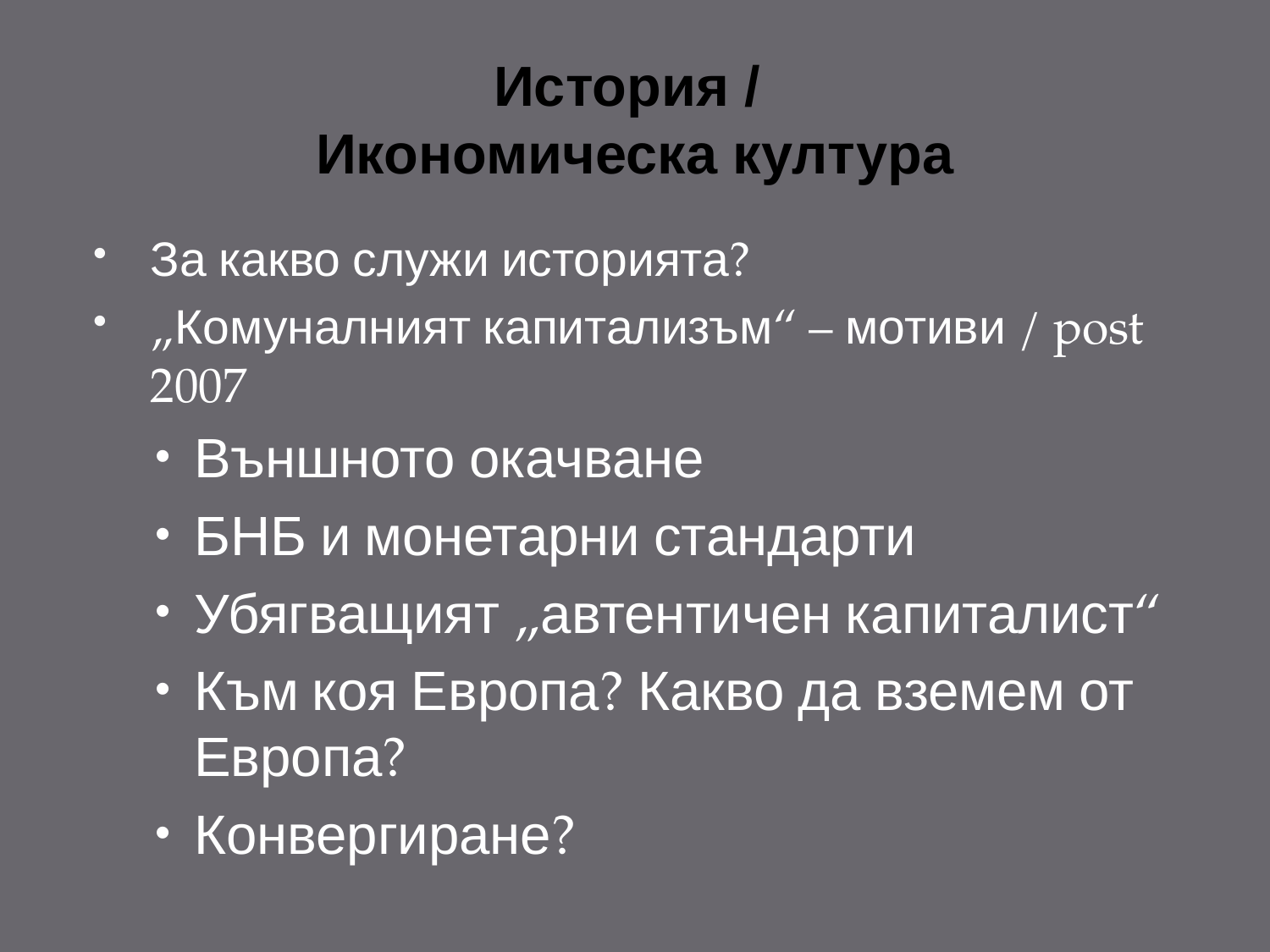

# История / Икономическа култура
За какво служи историята?
„Комуналният капитализъм“ – мотиви / post 2007
Външното окачване
БНБ и монетарни стандарти
Убягващият „автентичен капиталист“
Към коя Европа? Какво да вземем от Европа?
Конвергиране?